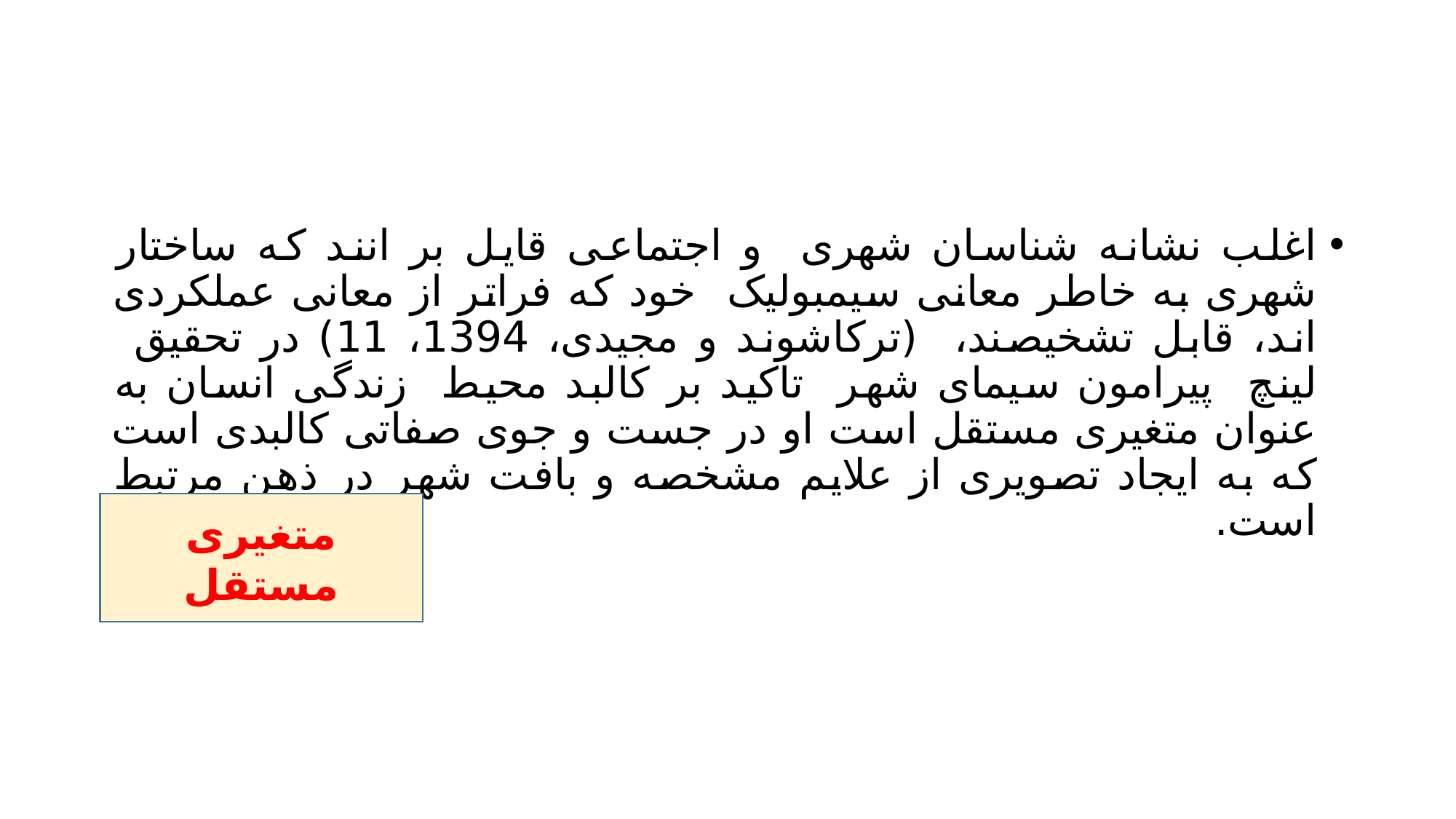

#
اغلب نشانه شناسان شهری  و اجتماعی قایل بر انند که ساختار شهری به خاطر معانی سیمبولیک  خود که فراتر از معانی عملکردی اند، قابل تشخیصند،  (ترکاشوند و مجیدی، 1394، 11) در تحقیق  لینچ  پیرامون سیمای شهر  تاکید بر کالبد محیط  زندگی انسان به عنوان متغیری مستقل است او در جست و جوی صفاتی کالبدی است که به ایجاد تصویری از علایم مشخصه و بافت شهر در ذهن مرتبط است.

متغیری مستقل